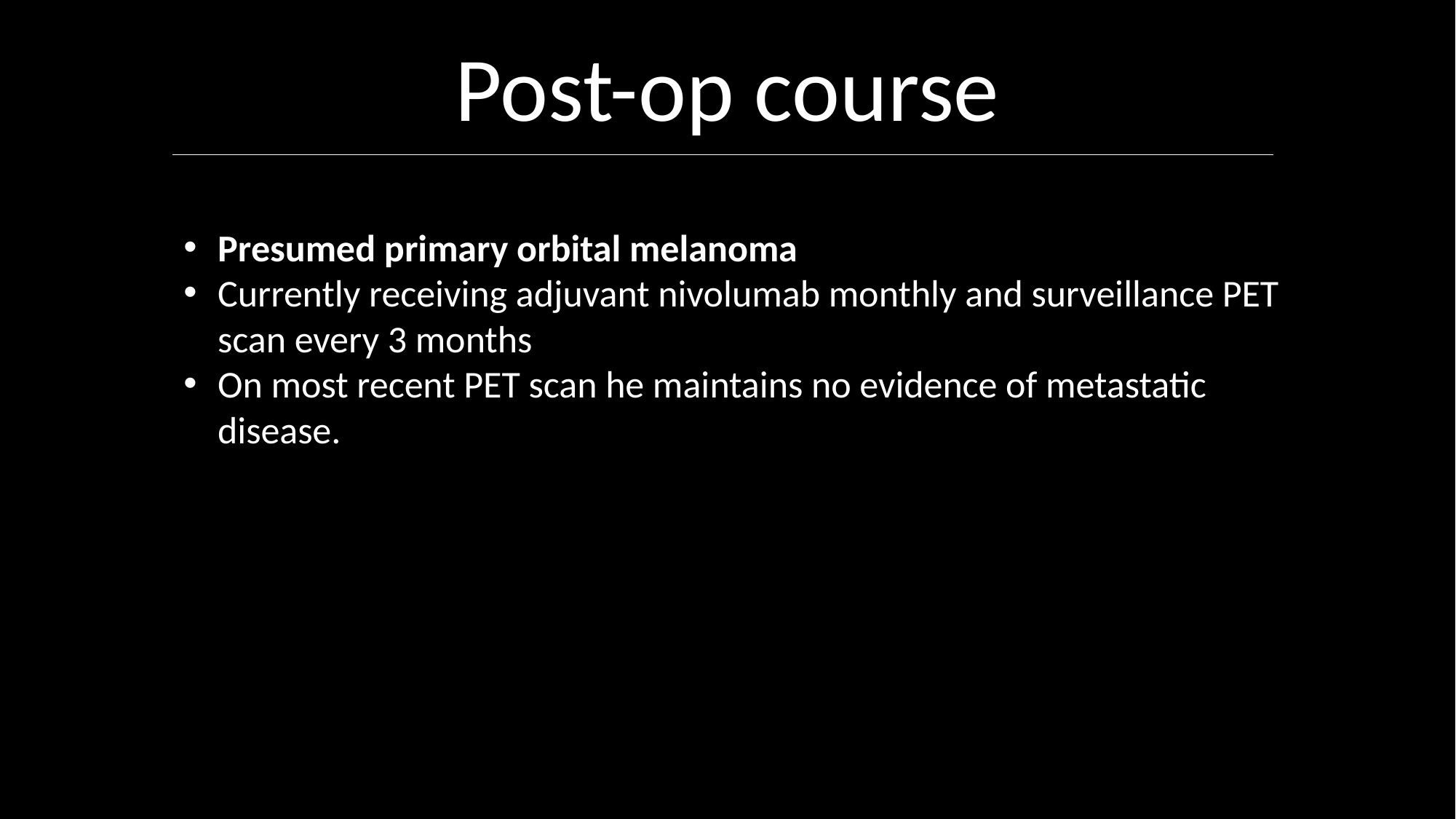

Post-op course
Presumed primary orbital melanoma
Currently receiving adjuvant nivolumab monthly and surveillance PET scan every 3 months
On most recent PET scan he maintains no evidence of metastatic disease.